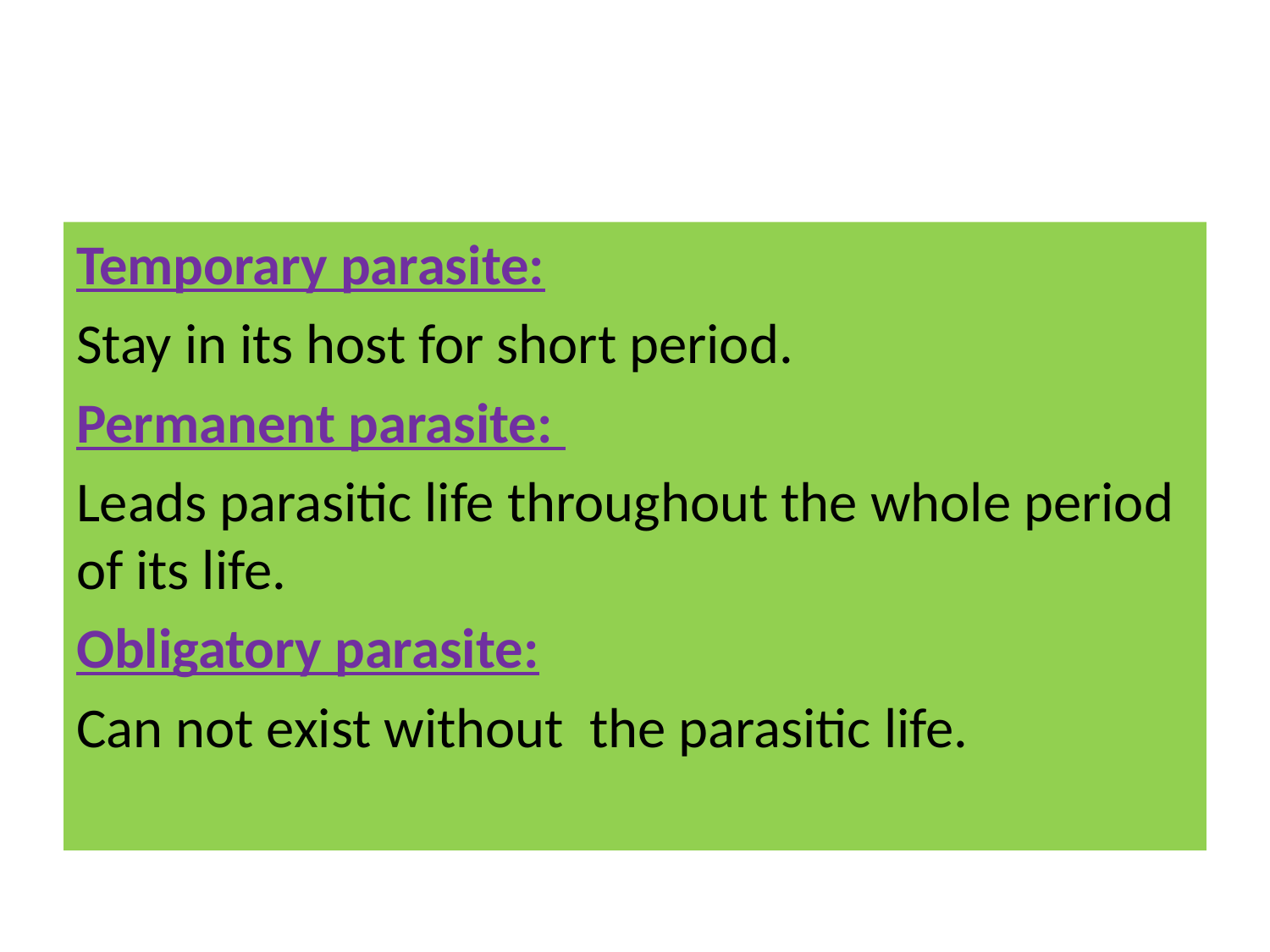

#
Temporary parasite:
Stay in its host for short period.
Permanent parasite:
Leads parasitic life throughout the whole period of its life.
Obligatory parasite:
Can not exist without  the parasitic life.